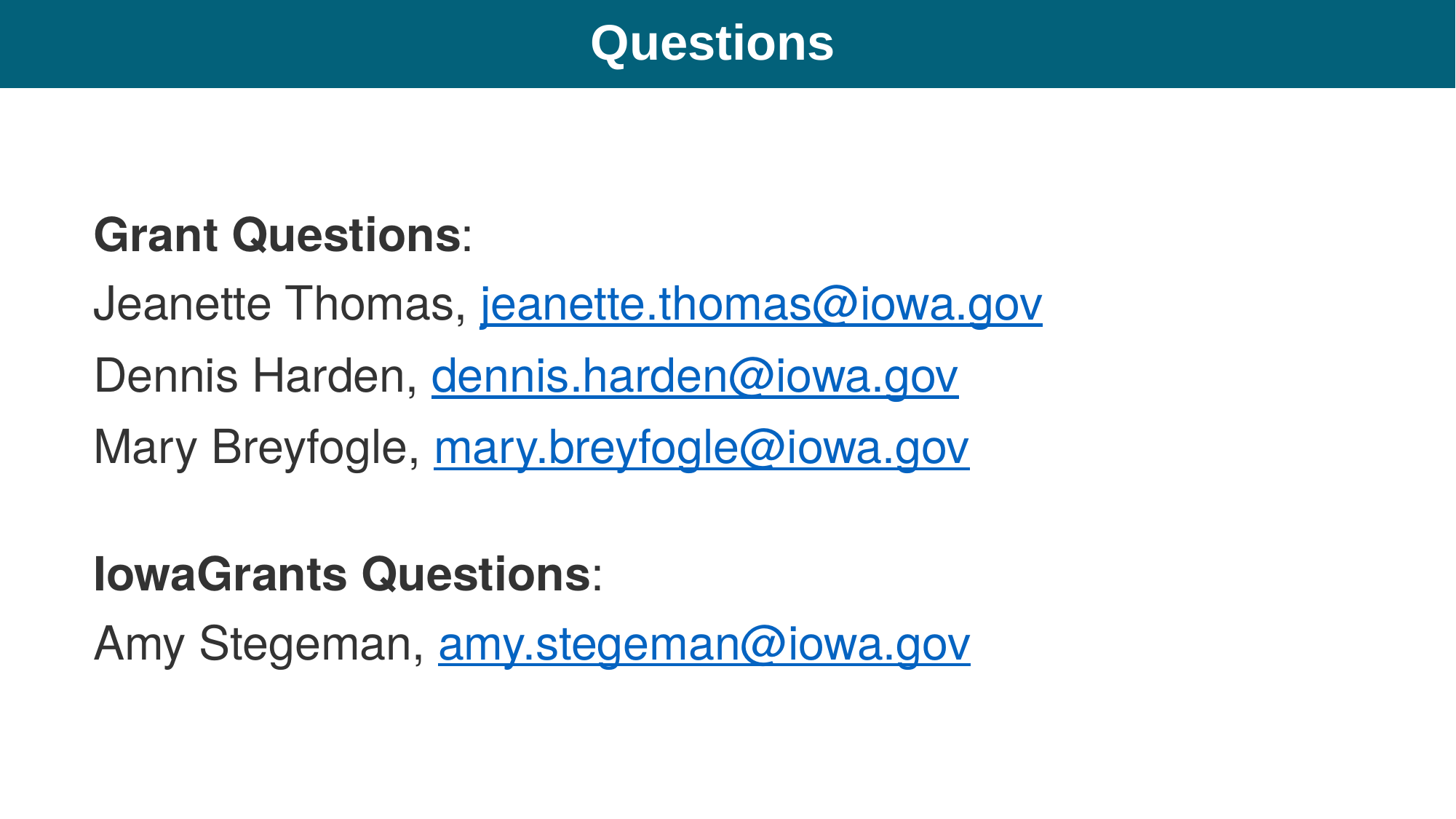

# Questions

Grant Questions:
Jeanette Thomas, jeanette.thomas@iowa.gov
Dennis Harden, dennis.harden@iowa.gov
Mary Breyfogle, mary.breyfogle@iowa.gov

IowaGrants Questions:
Amy Stegeman, amy.stegeman@iowa.gov